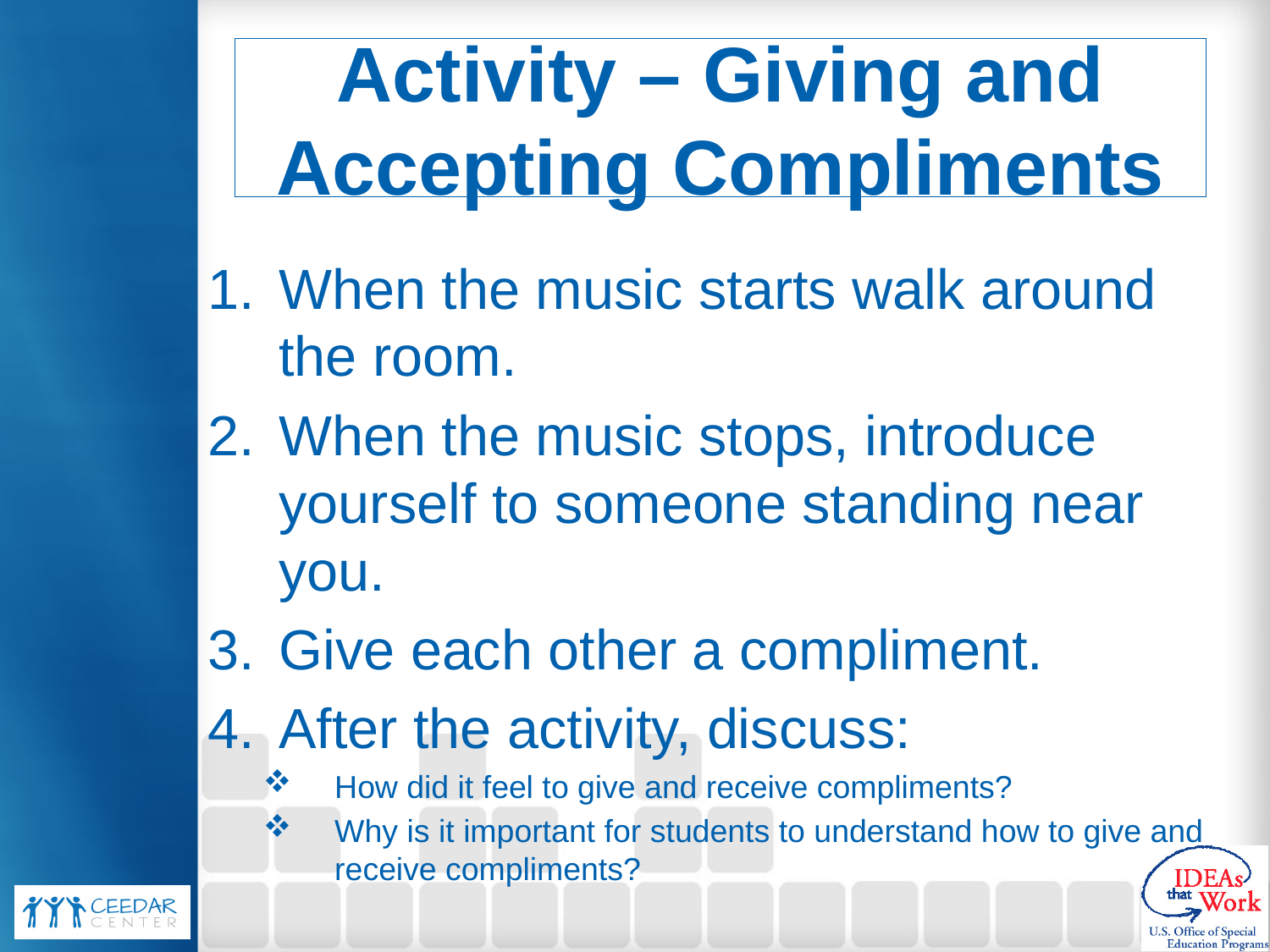

# Activity – Giving and Accepting Compliments
When the music starts walk around the room.
When the music stops, introduce yourself to someone standing near you.
Give each other a compliment.
After the activity, discuss:
How did it feel to give and receive compliments?
Why is it important for students to understand how to give and receive compliments?